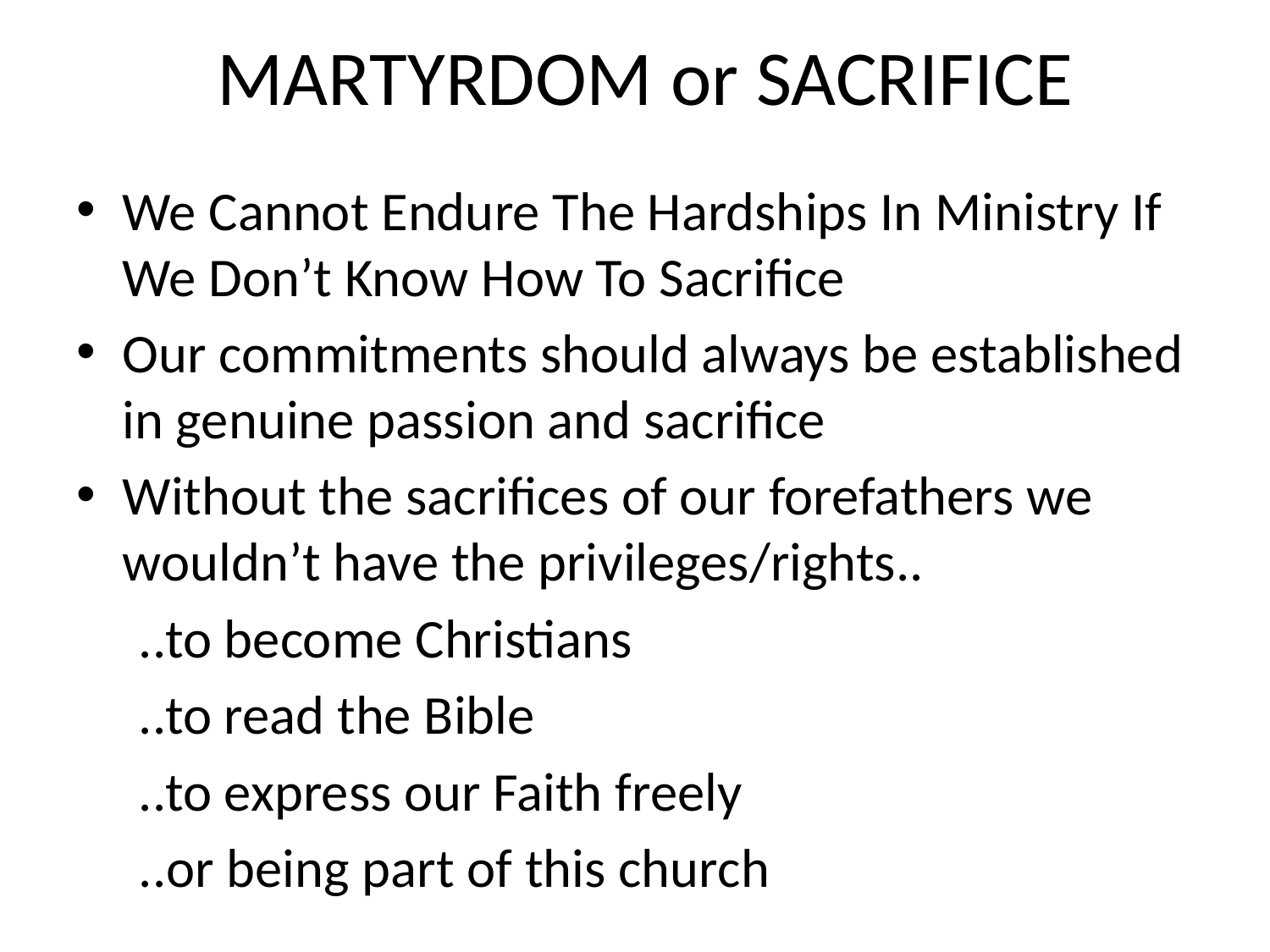

# MARTYRDOM or SACRIFICE
We Cannot Endure The Hardships In Ministry If We Don’t Know How To Sacrifice
Our commitments should always be established in genuine passion and sacrifice
Without the sacrifices of our forefathers we wouldn’t have the privileges/rights..
     ..to become Christians
     ..to read the Bible
     ..to express our Faith freely
     ..or being part of this church